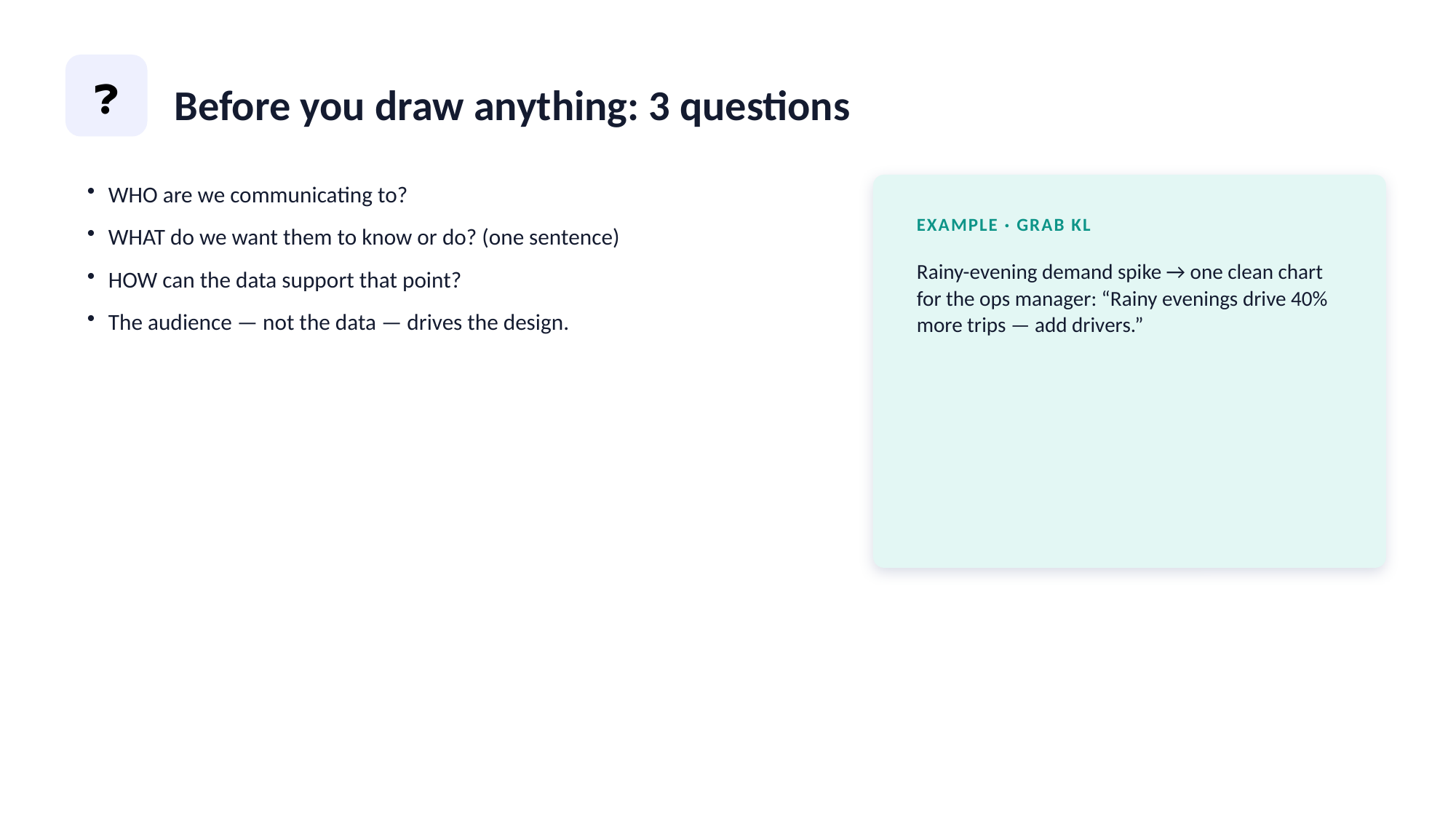

❓
Before you draw anything: 3 questions
WHO are we communicating to?
WHAT do we want them to know or do? (one sentence)
HOW can the data support that point?
The audience — not the data — drives the design.

EXAMPLE · GRAB KL
Rainy-evening demand spike → one clean chart for the ops manager: “Rainy evenings drive 40% more trips — add drivers.”